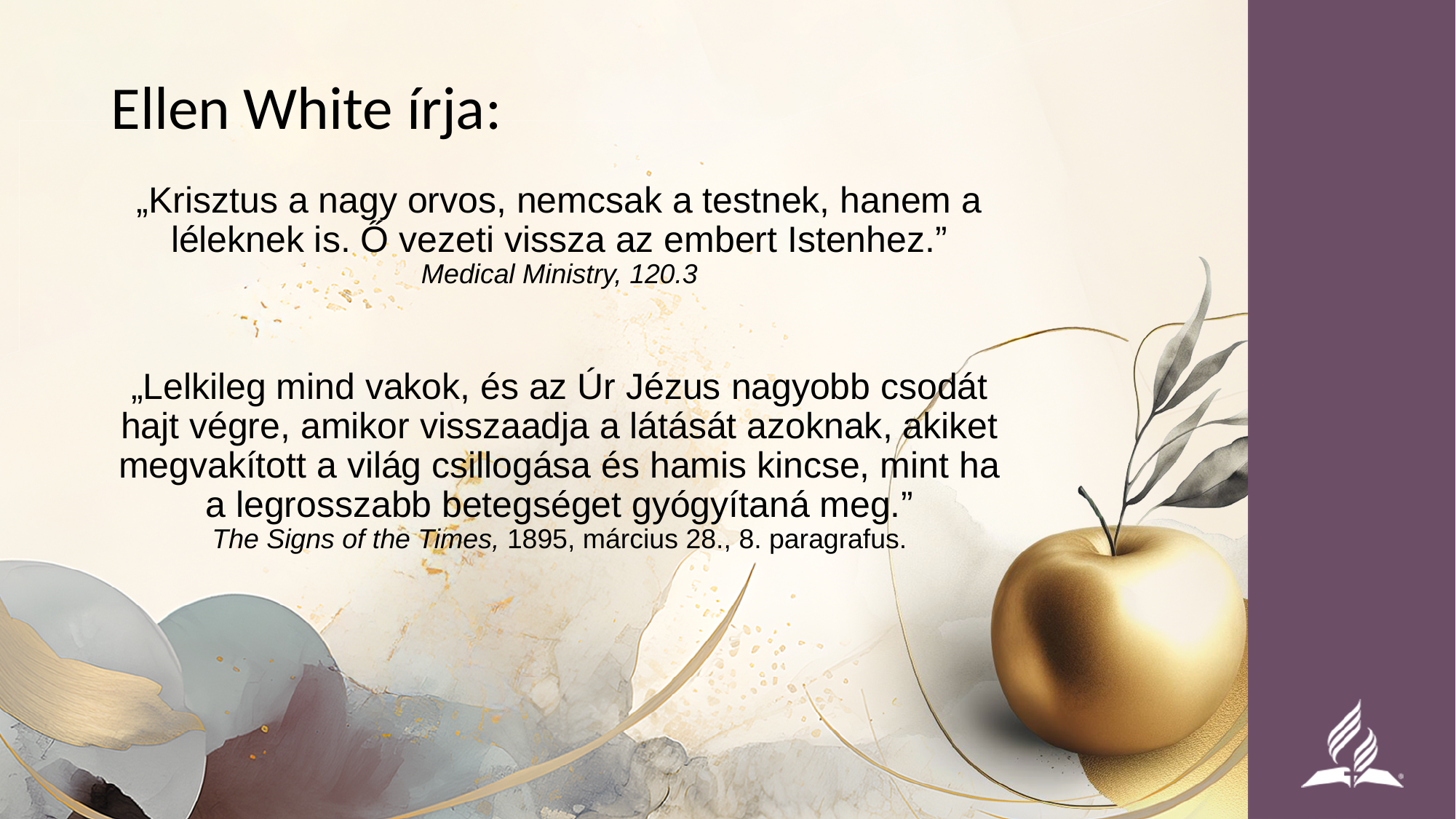

Ellen White írja:

„Krisztus a nagy orvos, nemcsak a testnek, hanem a léleknek is. Ő vezeti vissza az embert Istenhez.”
Medical Ministry, 120.3

„Lelkileg mind vakok, és az Úr Jézus nagyobb csodát hajt végre, amikor visszaadja a látását azoknak, akiket megvakított a világ csillogása és hamis kincse, mint ha a legrosszabb betegséget gyógyítaná meg.”
The Signs of the Times, 1895, március 28., 8. paragrafus.